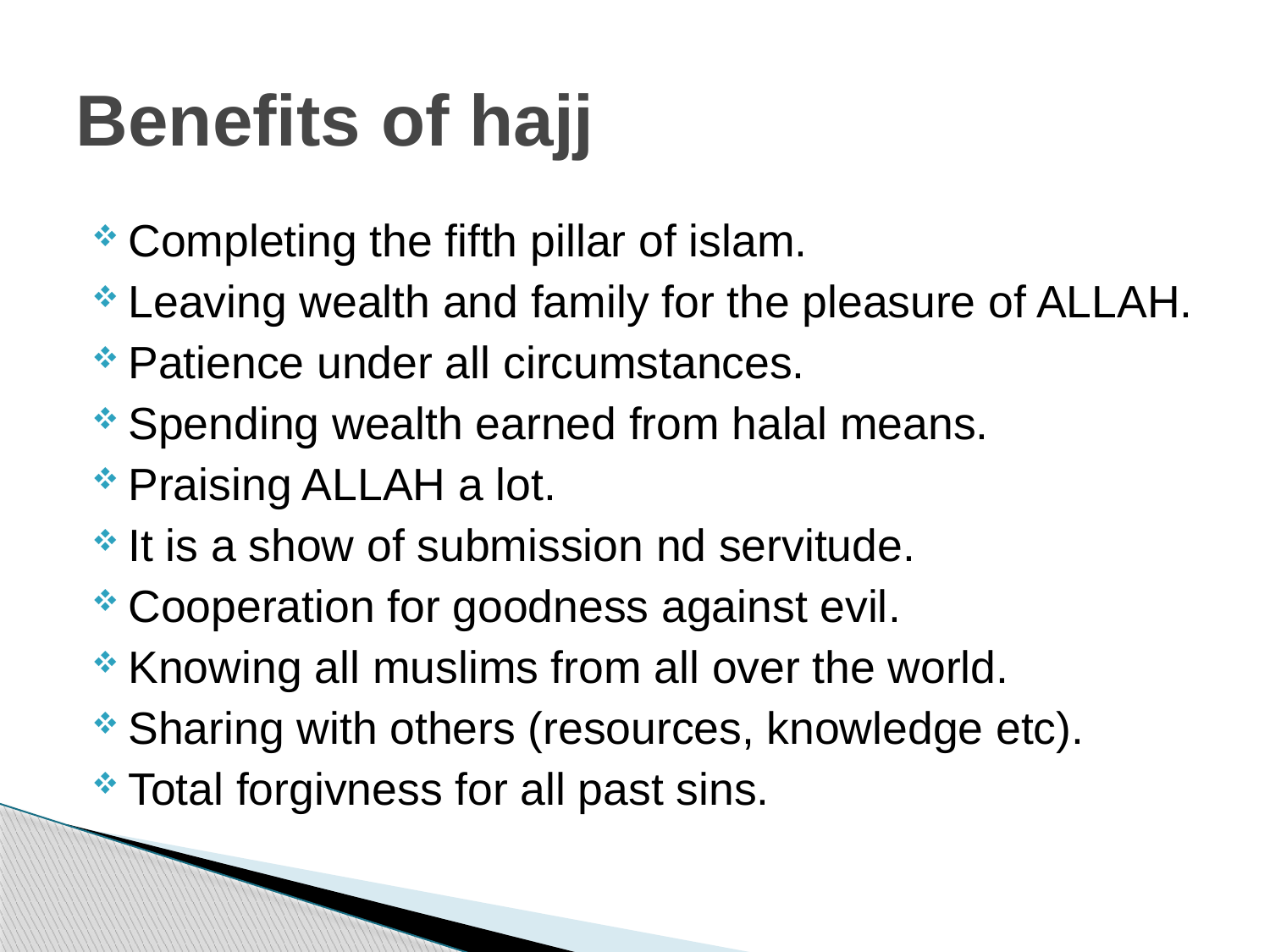

# Benefits of hajj
Completing the fifth pillar of islam.
Leaving wealth and family for the pleasure of ALLAH.
Patience under all circumstances.
Spending wealth earned from halal means.
Praising ALLAH a lot.
It is a show of submission nd servitude.
Cooperation for goodness against evil.
Knowing all muslims from all over the world.
Sharing with others (resources, knowledge etc).
Total forgivness for all past sins.